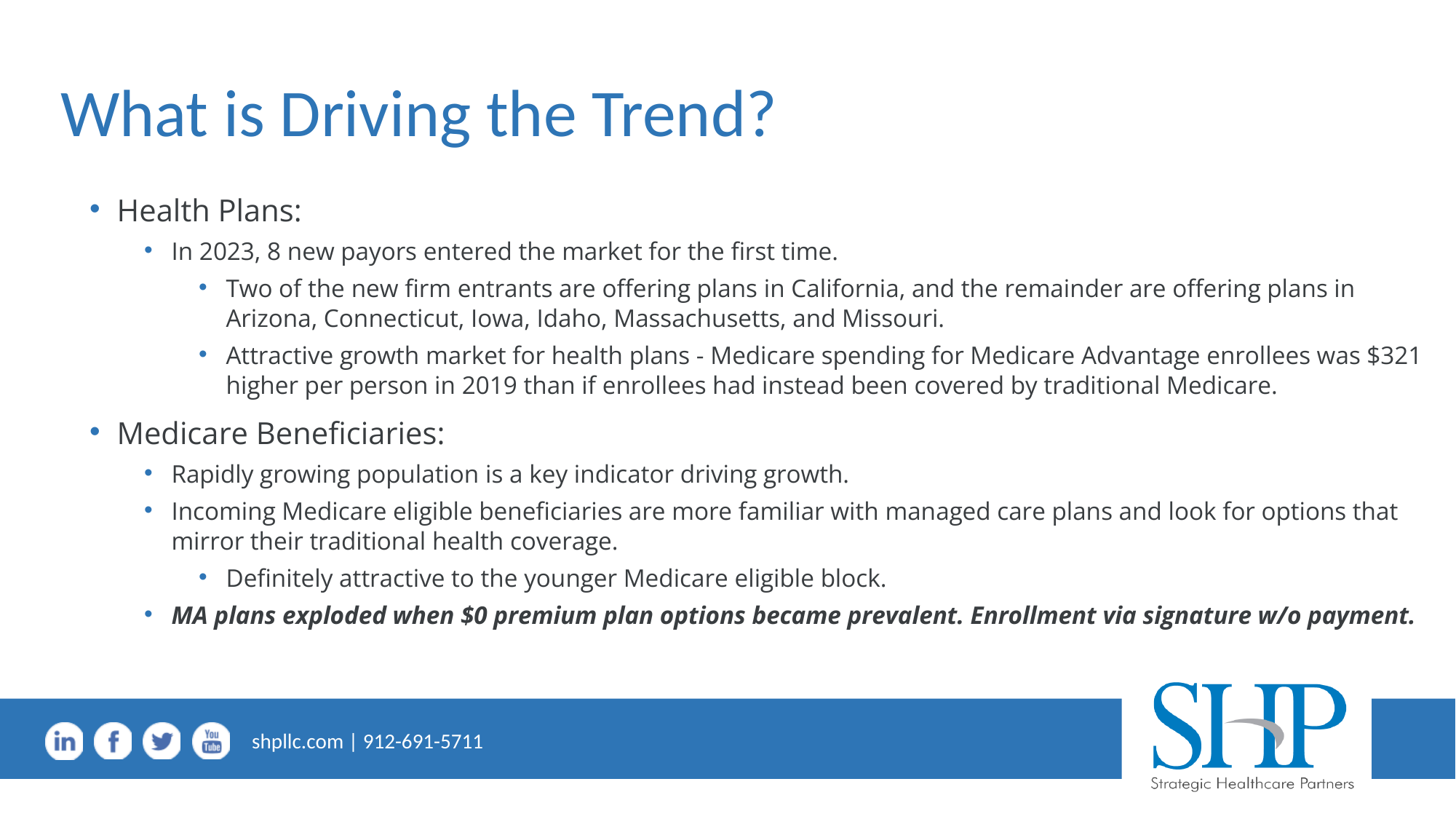

# What is Driving the Trend?
Health Plans:
In 2023, 8 new payors entered the market for the first time.
Two of the new firm entrants are offering plans in California, and the remainder are offering plans in Arizona, Connecticut, Iowa, Idaho, Massachusetts, and Missouri.
Attractive growth market for health plans - Medicare spending for Medicare Advantage enrollees was $321 higher per person in 2019 than if enrollees had instead been covered by traditional Medicare.
Medicare Beneficiaries:
Rapidly growing population is a key indicator driving growth.
Incoming Medicare eligible beneficiaries are more familiar with managed care plans and look for options that mirror their traditional health coverage.
Definitely attractive to the younger Medicare eligible block.
MA plans exploded when $0 premium plan options became prevalent. Enrollment via signature w/o payment.